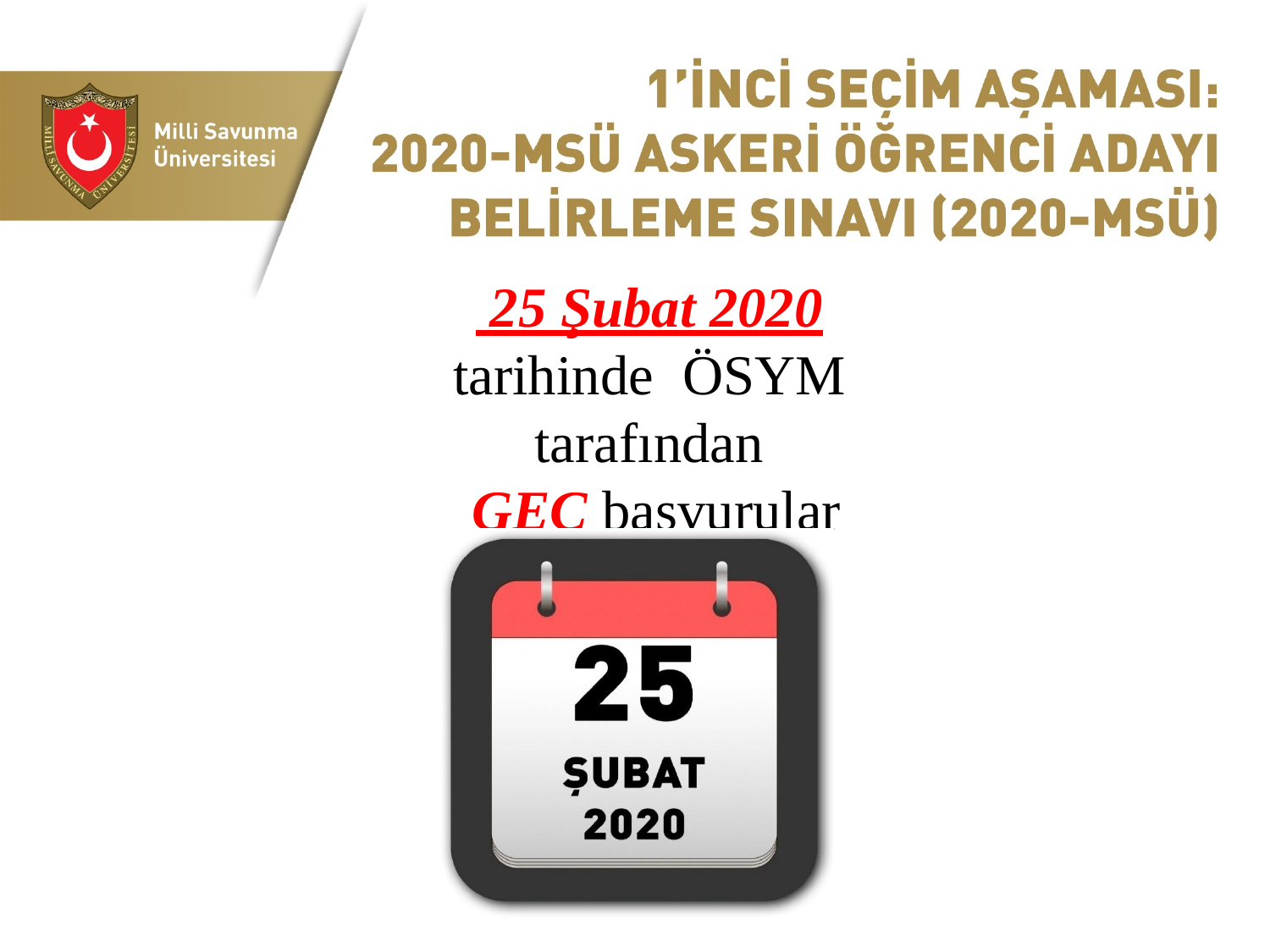

25 Şubat 2020 tarihinde  ÖSYM tarafından
 GEÇ başvurular alınacaktır.